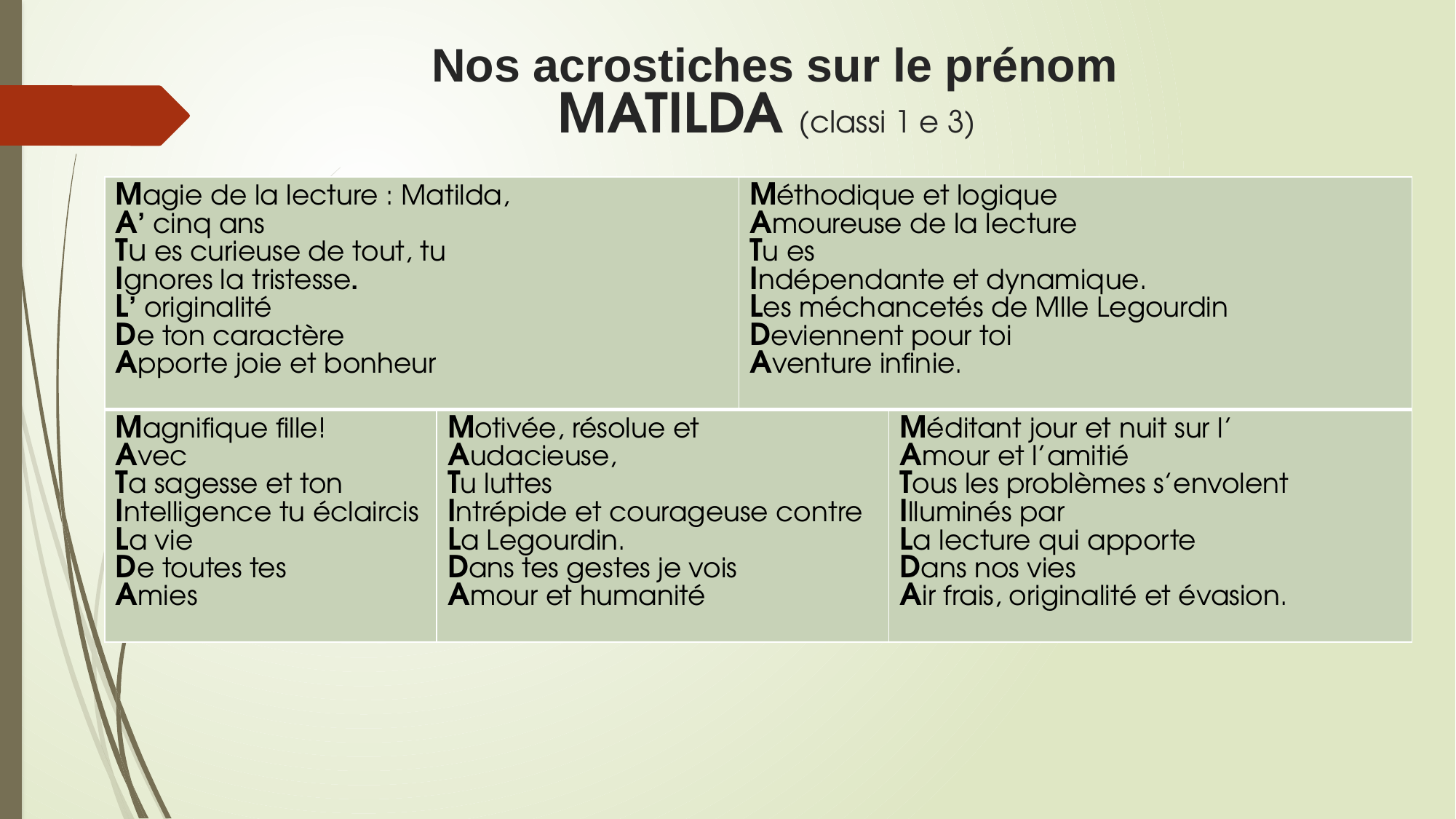

# Nos acrostiches sur le prénom MATILDA (classi 1 e 3)
| Magie de la lecture : Matilda, A’ cinq ans Tu es curieuse de tout, tu Ignores la tristesse. L’ originalité De ton caractère Apporte joie et bonheur |  | Méthodique et logique Amoureuse de la lecture Tu es Indépendante et dynamique. Les méchancetés de Mlle Legourdin Deviennent pour toi Aventure infinie. |  |
| --- | --- | --- | --- |
| Magnifique fille! Avec Ta sagesse et ton Intelligence tu éclaircis La vie De toutes tes Amies | Motivée, résolue et Audacieuse, Tu luttes Intrépide et courageuse contre La Legourdin. Dans tes gestes je vois Amour et humanité |  | Méditant jour et nuit sur l’ Amour et l’amitié Tous les problèmes s’envolent Illuminés par La lecture qui apporte Dans nos vies Air frais, originalité et évasion. |